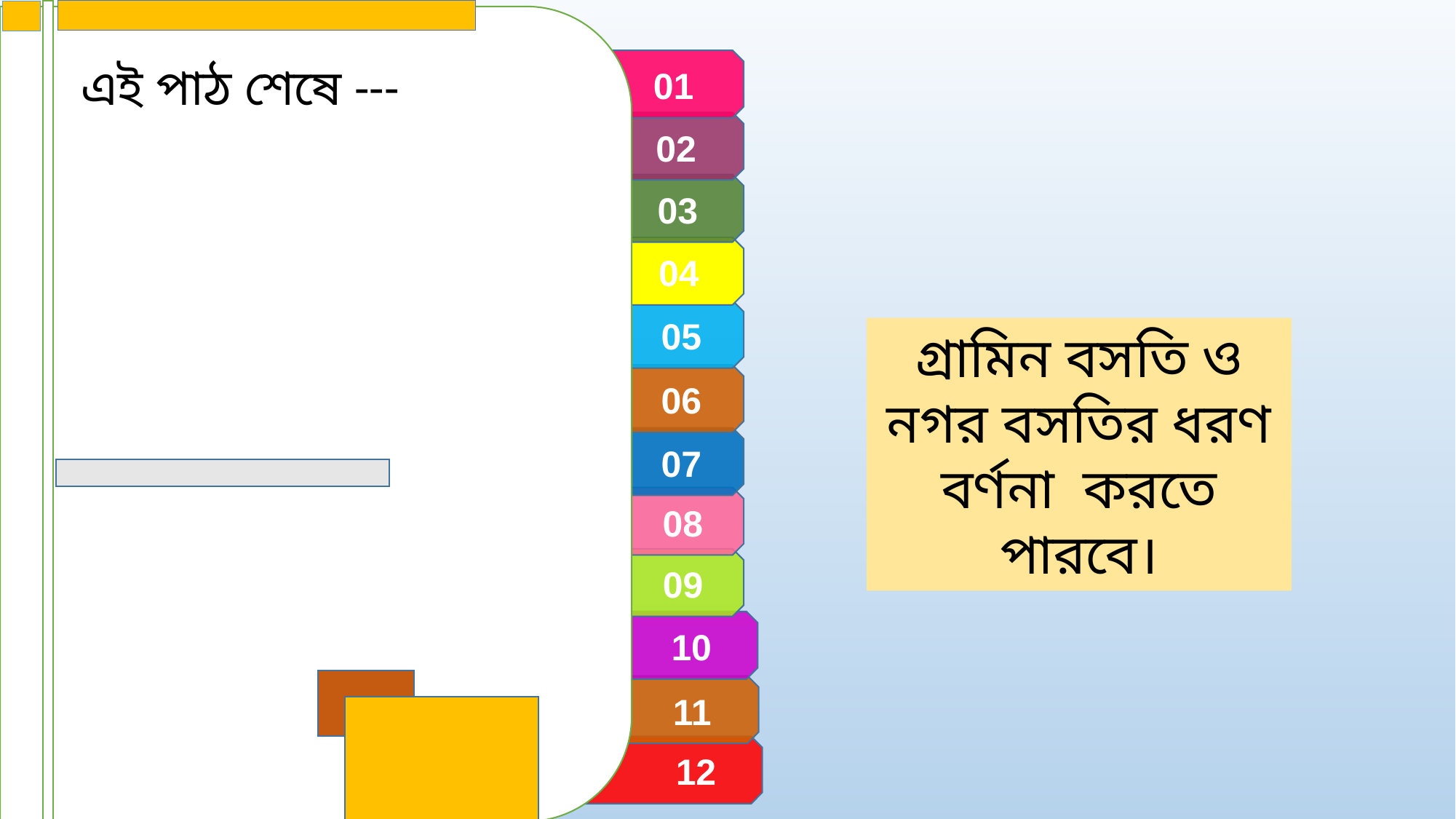

01
এই পাঠ শেষে ---
         02
         03
         04
         05
         06
গ্রামিন বসতি ও নগর বসতির ধরণ বর্ণনা  করতে পারবে।
         07
         08
         09
         10
         11
         12